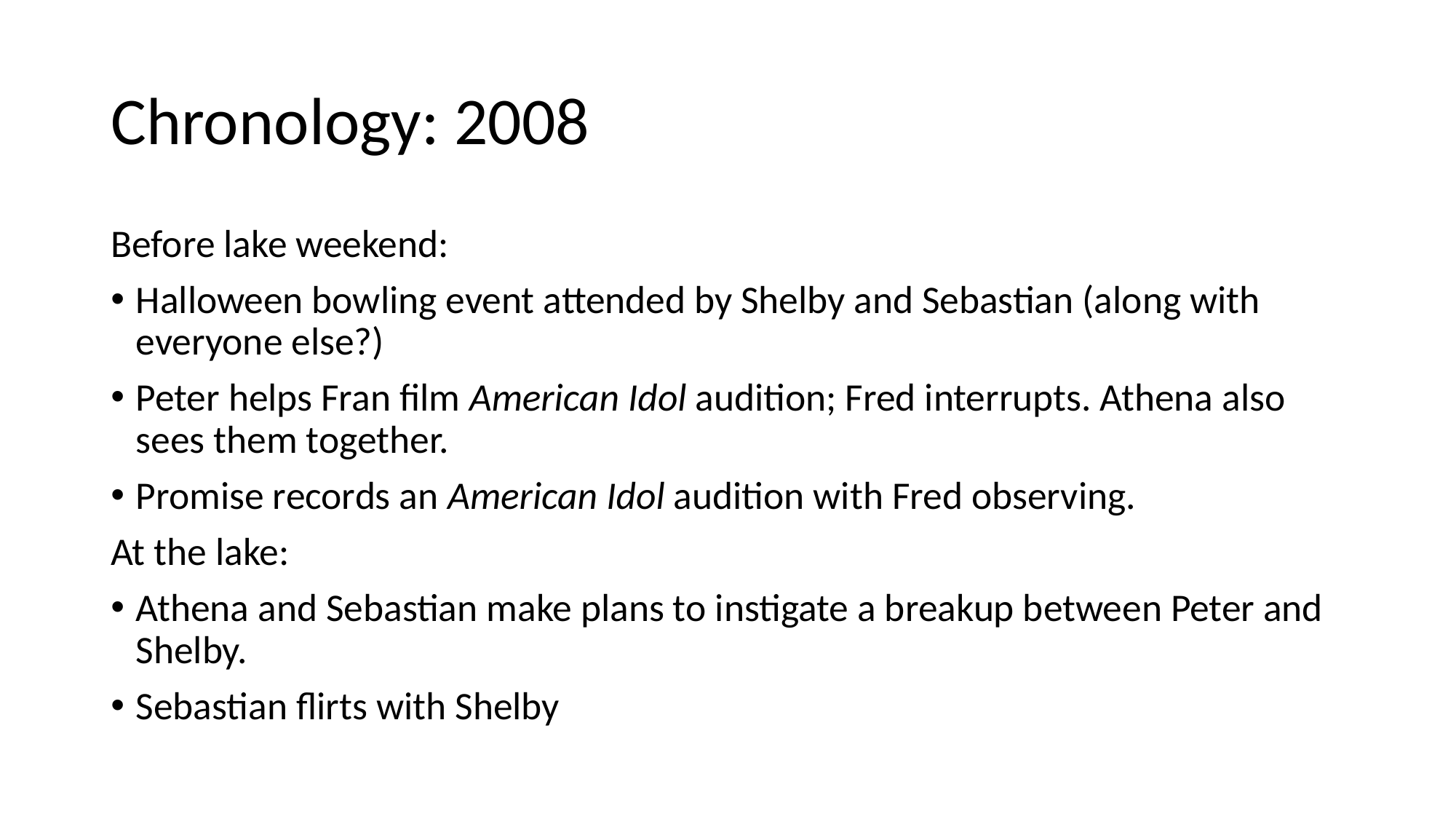

# Chronology: 2008
Before lake weekend:
Halloween bowling event attended by Shelby and Sebastian (along with everyone else?)
Peter helps Fran film American Idol audition; Fred interrupts. Athena also sees them together.
Promise records an American Idol audition with Fred observing.
At the lake:
Athena and Sebastian make plans to instigate a breakup between Peter and Shelby.
Sebastian flirts with Shelby